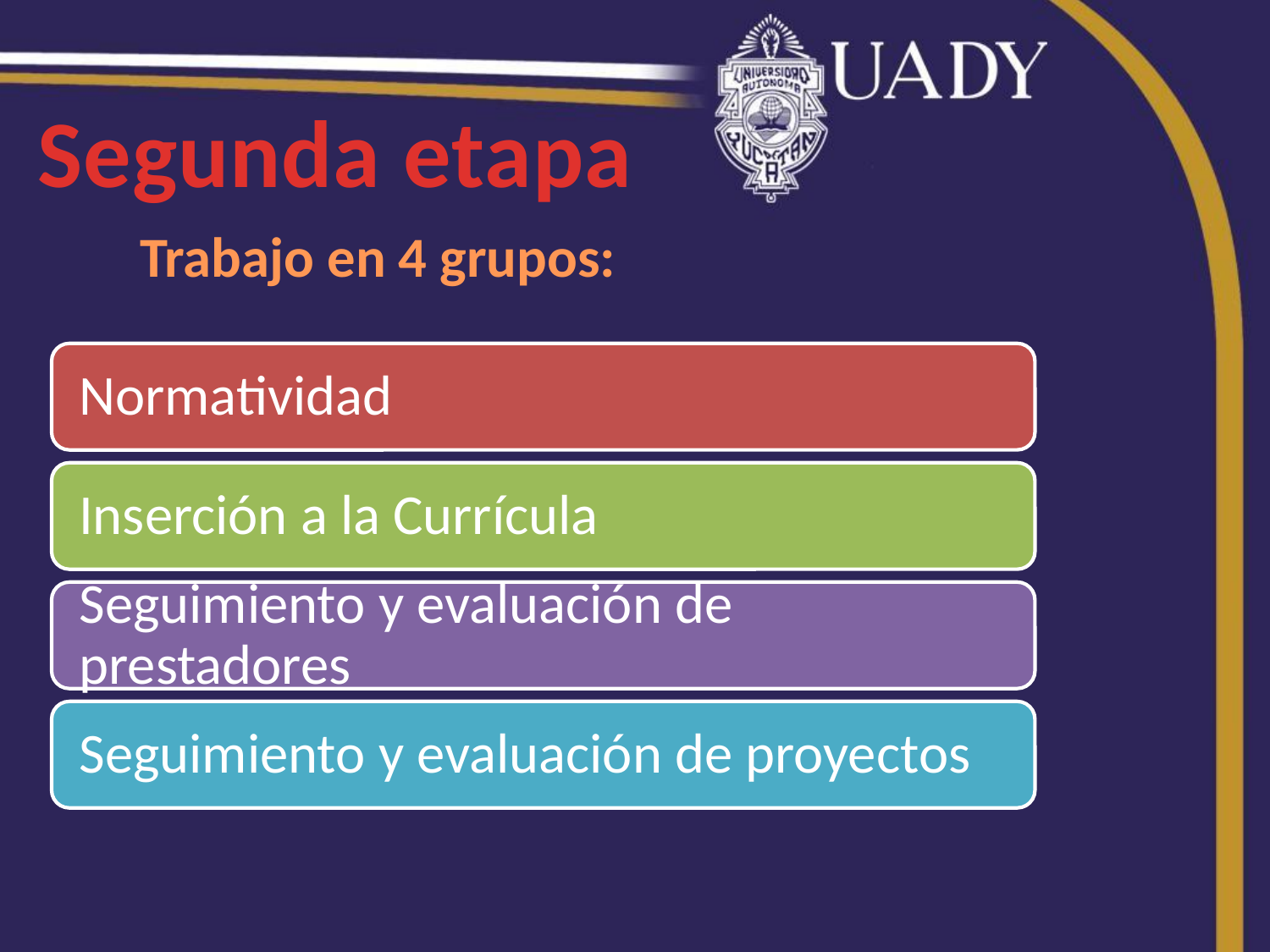

Segunda etapa
Trabajo en 4 grupos:
Normatividad
Inserción a la Currícula
Seguimiento y evaluación de prestadores
Seguimiento y evaluación de proyectos